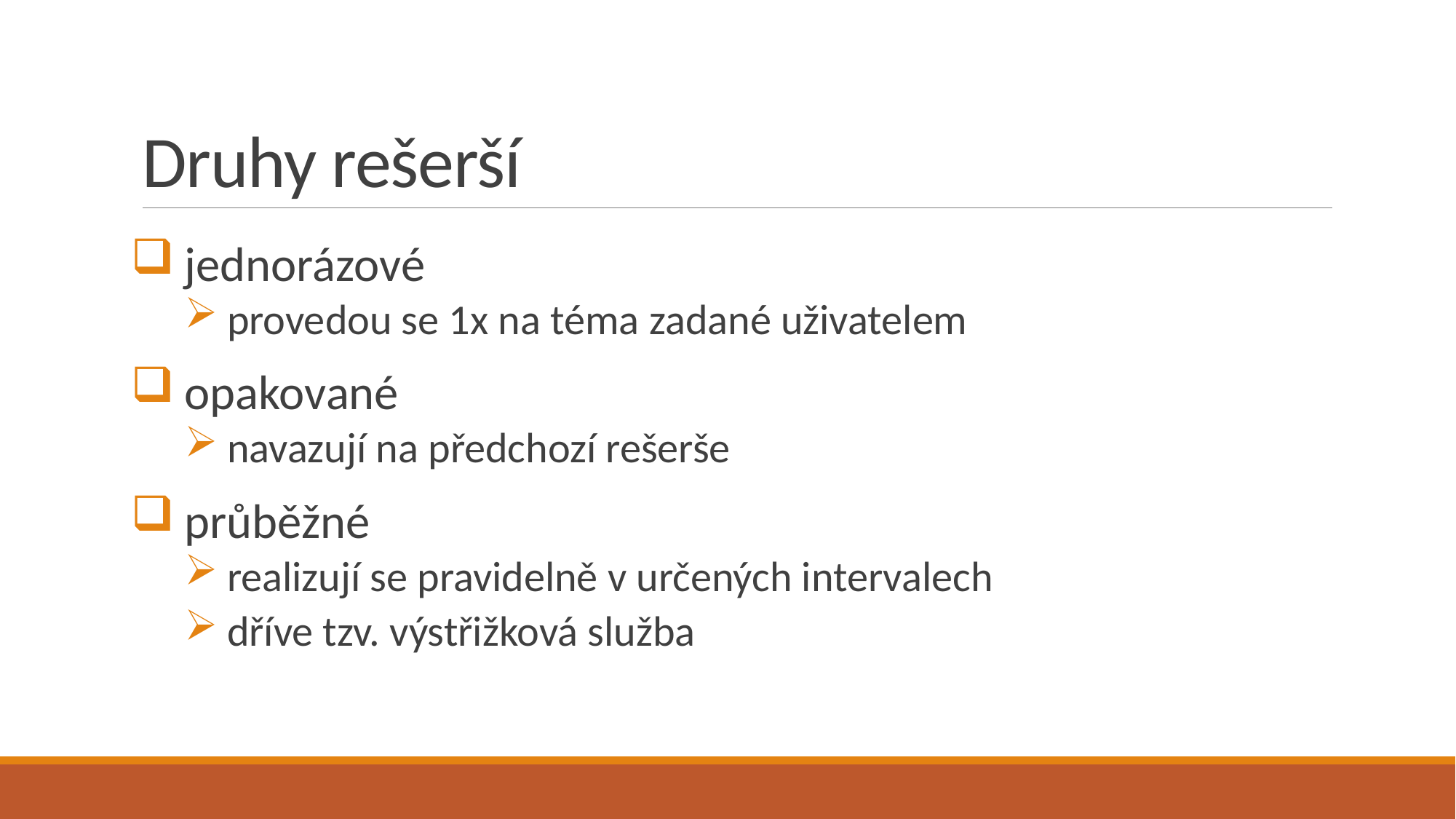

# Druhy rešerší
jednorázové
provedou se 1x na téma zadané uživatelem
opakované
navazují na předchozí rešerše
průběžné
realizují se pravidelně v určených intervalech
dříve tzv. výstřižková služba